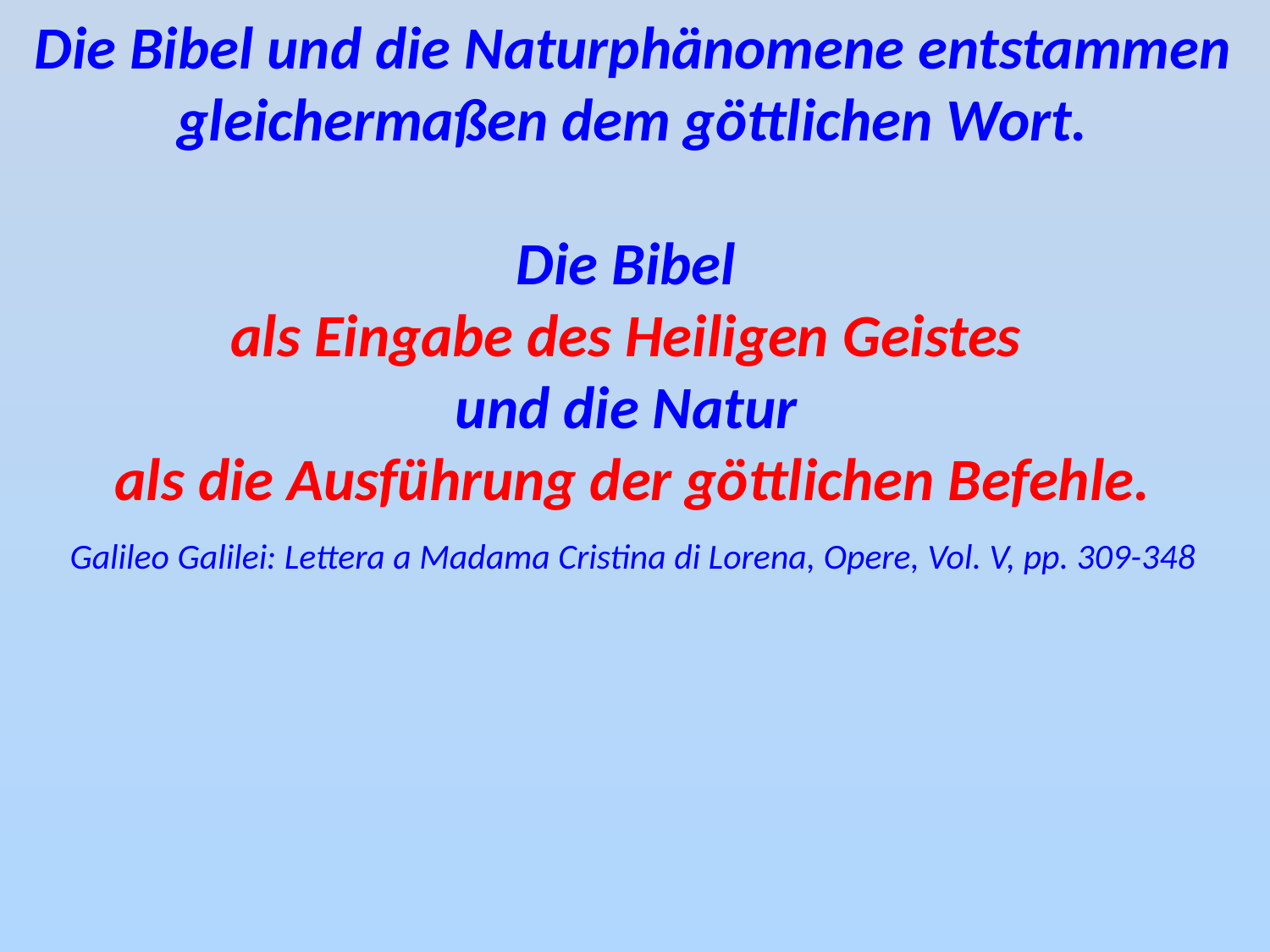

Die Bibel und die Naturphänomene entstammen gleichermaßen dem göttlichen Wort.

Die Bibel
als Eingabe des Heiligen Geistes
und die Natur
als die Ausführung der göttlichen Befehle.

Galileo Galilei: Lettera a Madama Cristina di Lorena, Opere, Vol. V, pp. 309-348